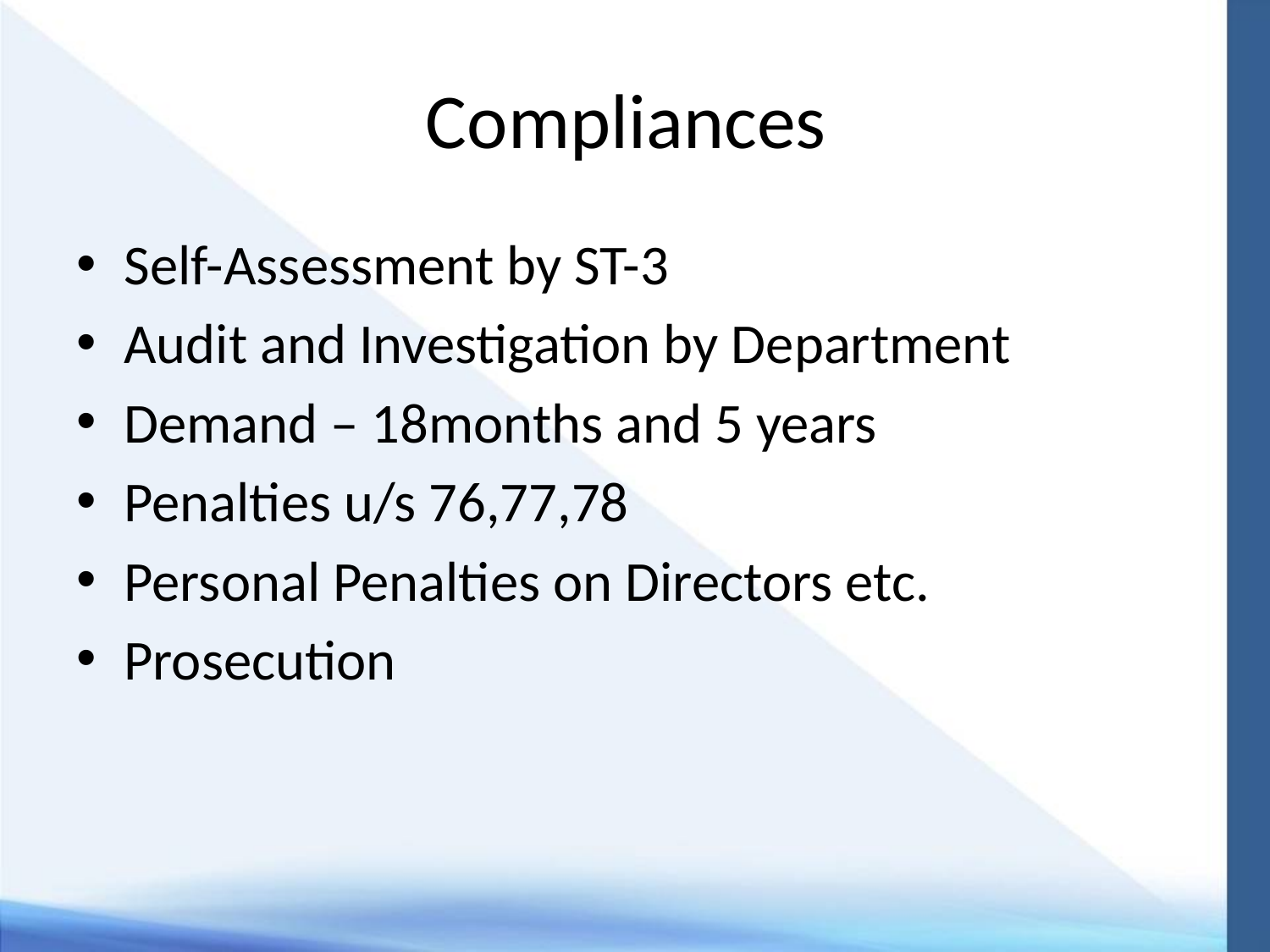

# Compliances
Self-Assessment by ST-3
Audit and Investigation by Department
Demand – 18months and 5 years
Penalties u/s 76,77,78
Personal Penalties on Directors etc.
Prosecution